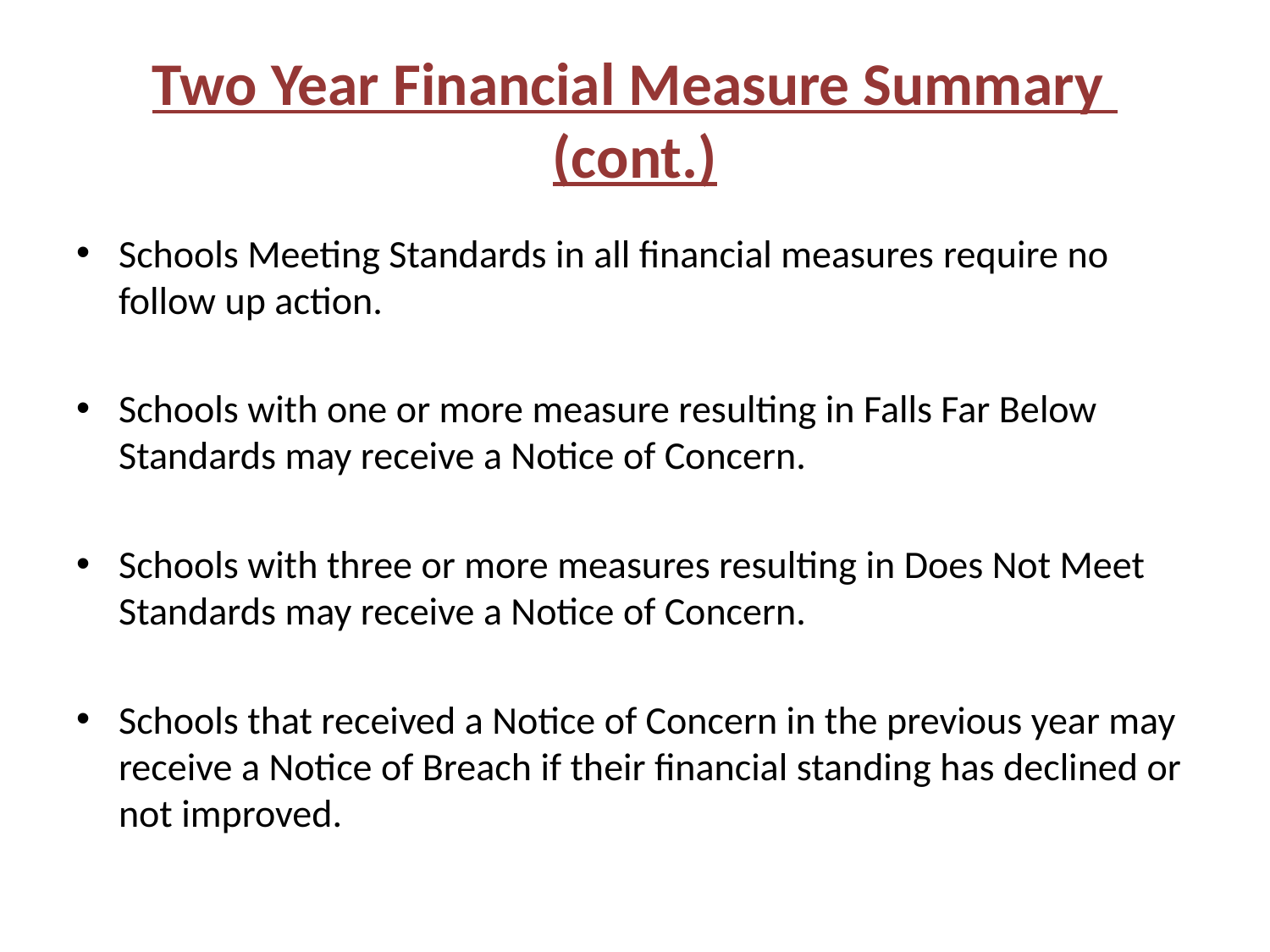

# Two Year Financial Measure Summary  (cont.)
Schools Meeting Standards in all financial measures require no follow up action.

Schools with one or more measure resulting in Falls Far Below Standards may receive a Notice of Concern.

Schools with three or more measures resulting in Does Not Meet Standards may receive a Notice of Concern.

Schools that received a Notice of Concern in the previous year may receive a Notice of Breach if their financial standing has declined or not improved.